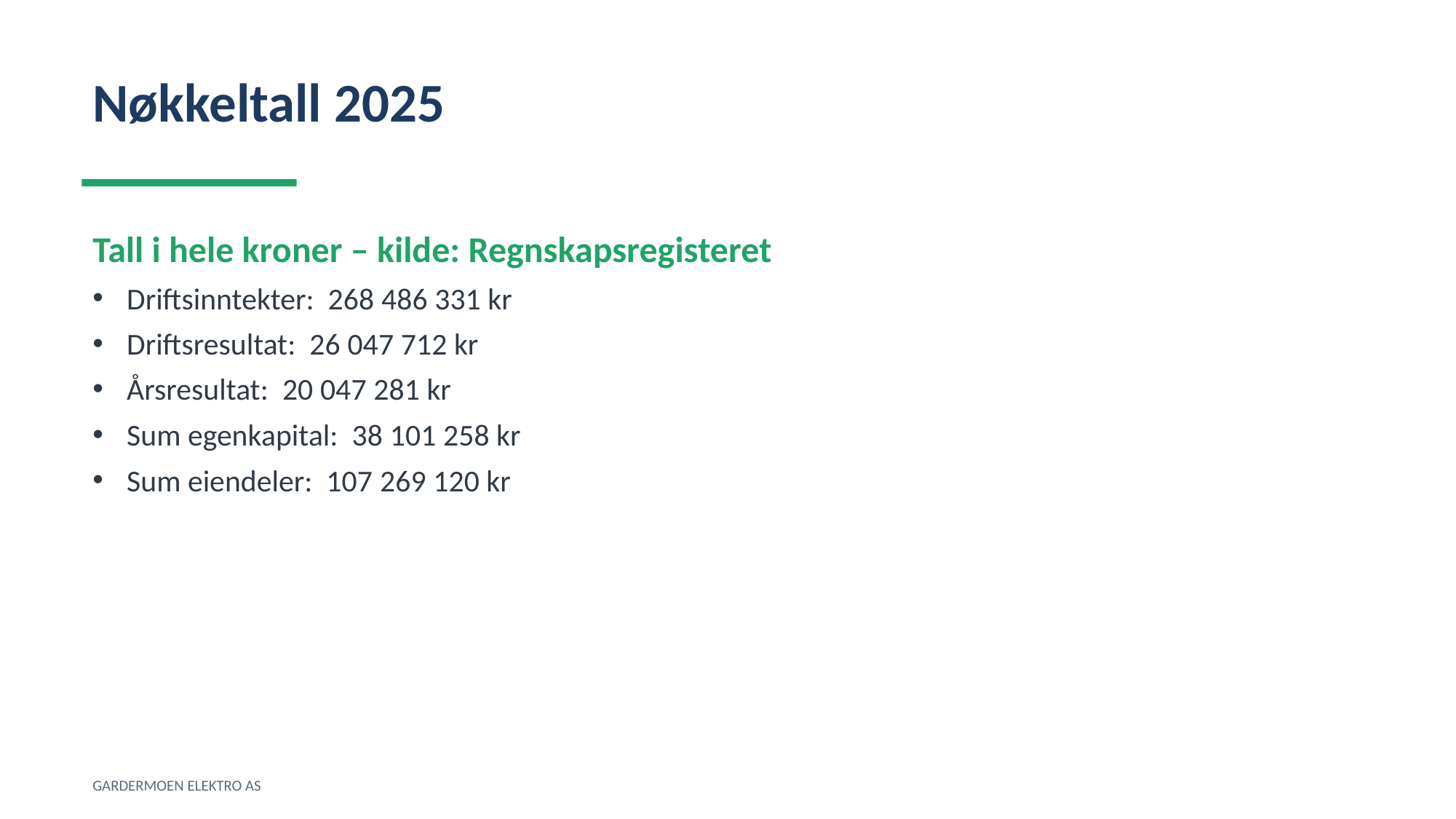

Nøkkeltall 2025

Tall i hele kroner – kilde: Regnskapsregisteret
Driftsinntekter:  268 486 331 kr
Driftsresultat:  26 047 712 kr
Årsresultat:  20 047 281 kr
Sum egenkapital:  38 101 258 kr
Sum eiendeler:  107 269 120 kr
GARDERMOEN ELEKTRO AS